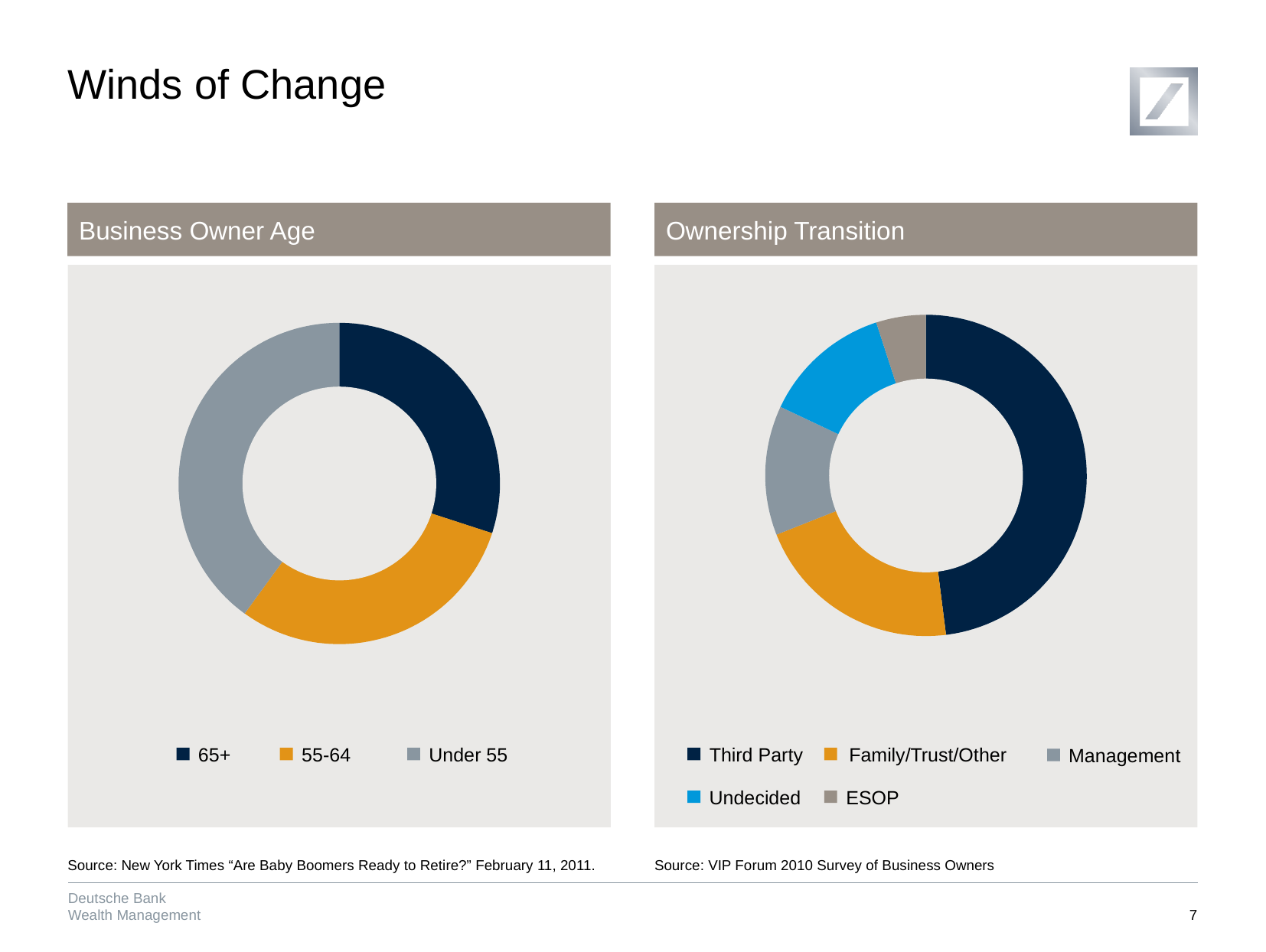

# Winds of Change
Business Owner Age
Ownership Transition

65+

55-64

Under 55

Third Party

Family/Trust/Other

Management

Undecided

ESOP

Source: New York Times “Are Baby Boomers Ready to Retire?” February 11, 2011.
Source: VIP Forum 2010 Survey of Business Owners
7